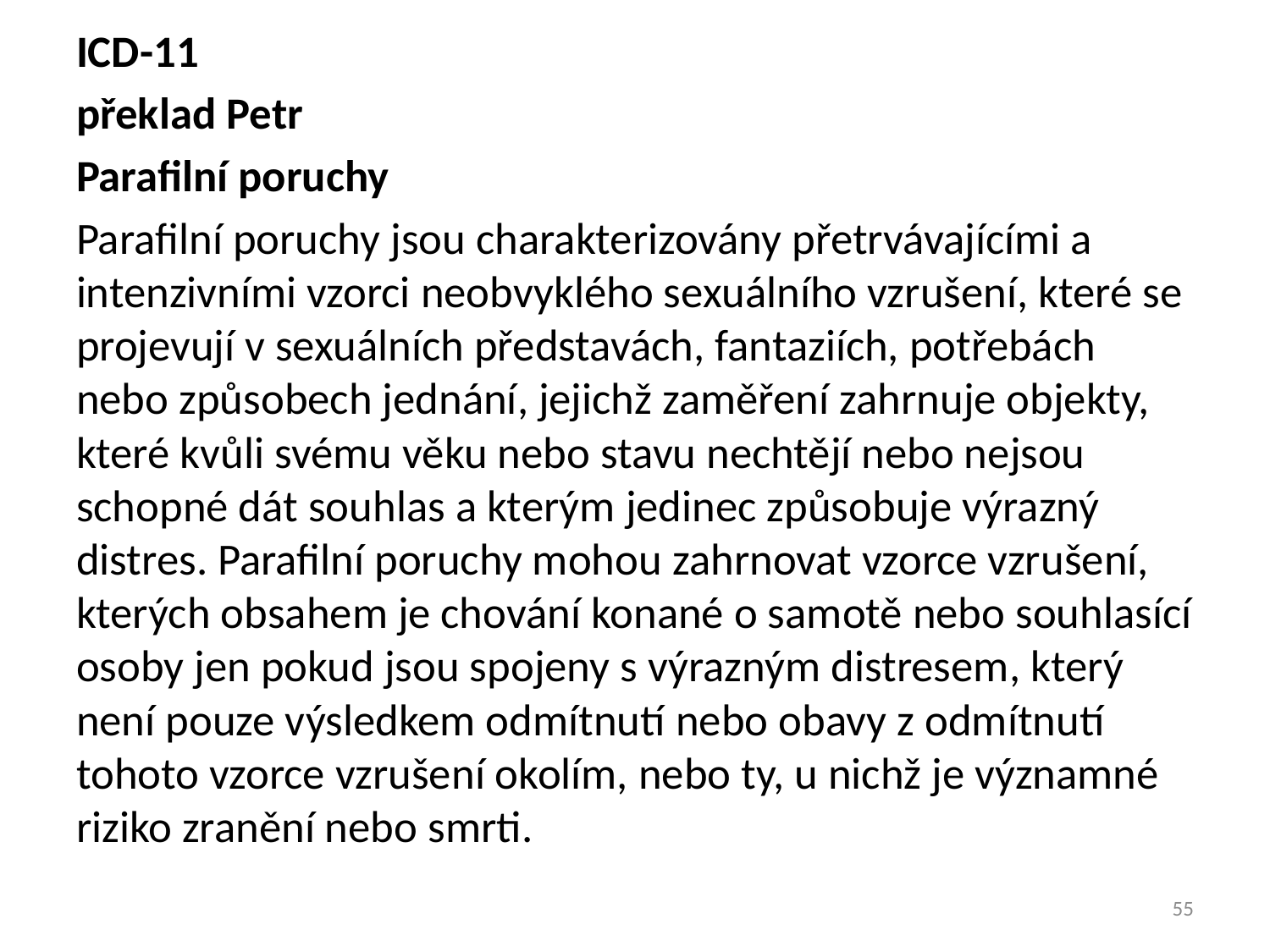

ICD-11
překlad Petr
Parafilní poruchy
Parafilní poruchy jsou charakterizovány přetrvávajícími a intenzivními vzorci neobvyklého sexuálního vzrušení, které se projevují v sexuálních představách, fantaziích, potřebách nebo způsobech jednání, jejichž zaměření zahrnuje objekty, které kvůli svému věku nebo stavu nechtějí nebo nejsou schopné dát souhlas a kterým jedinec způsobuje výrazný distres. Parafilní poruchy mohou zahrnovat vzorce vzrušení, kterých obsahem je chování konané o samotě nebo souhlasící osoby jen pokud jsou spojeny s výrazným distresem, který není pouze výsledkem odmítnutí nebo obavy z odmítnutí tohoto vzorce vzrušení okolím, nebo ty, u nichž je významné riziko zranění nebo smrti.

55